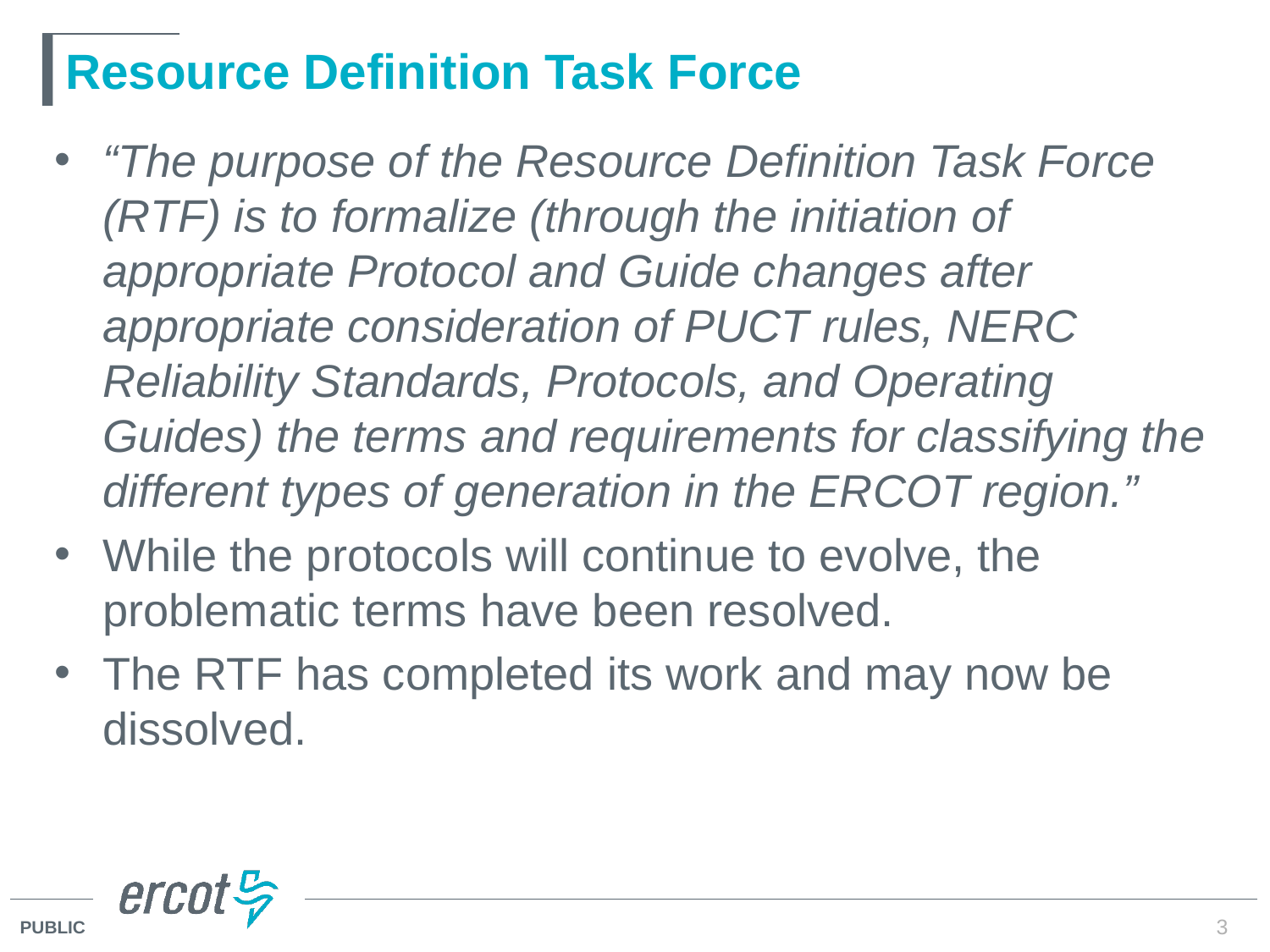

# Resource Definition Task Force
“The purpose of the Resource Definition Task Force (RTF) is to formalize (through the initiation of appropriate Protocol and Guide changes after appropriate consideration of PUCT rules, NERC Reliability Standards, Protocols, and Operating Guides) the terms and requirements for classifying the different types of generation in the ERCOT region.”
While the protocols will continue to evolve, the problematic terms have been resolved.
The RTF has completed its work and may now be dissolved.
3